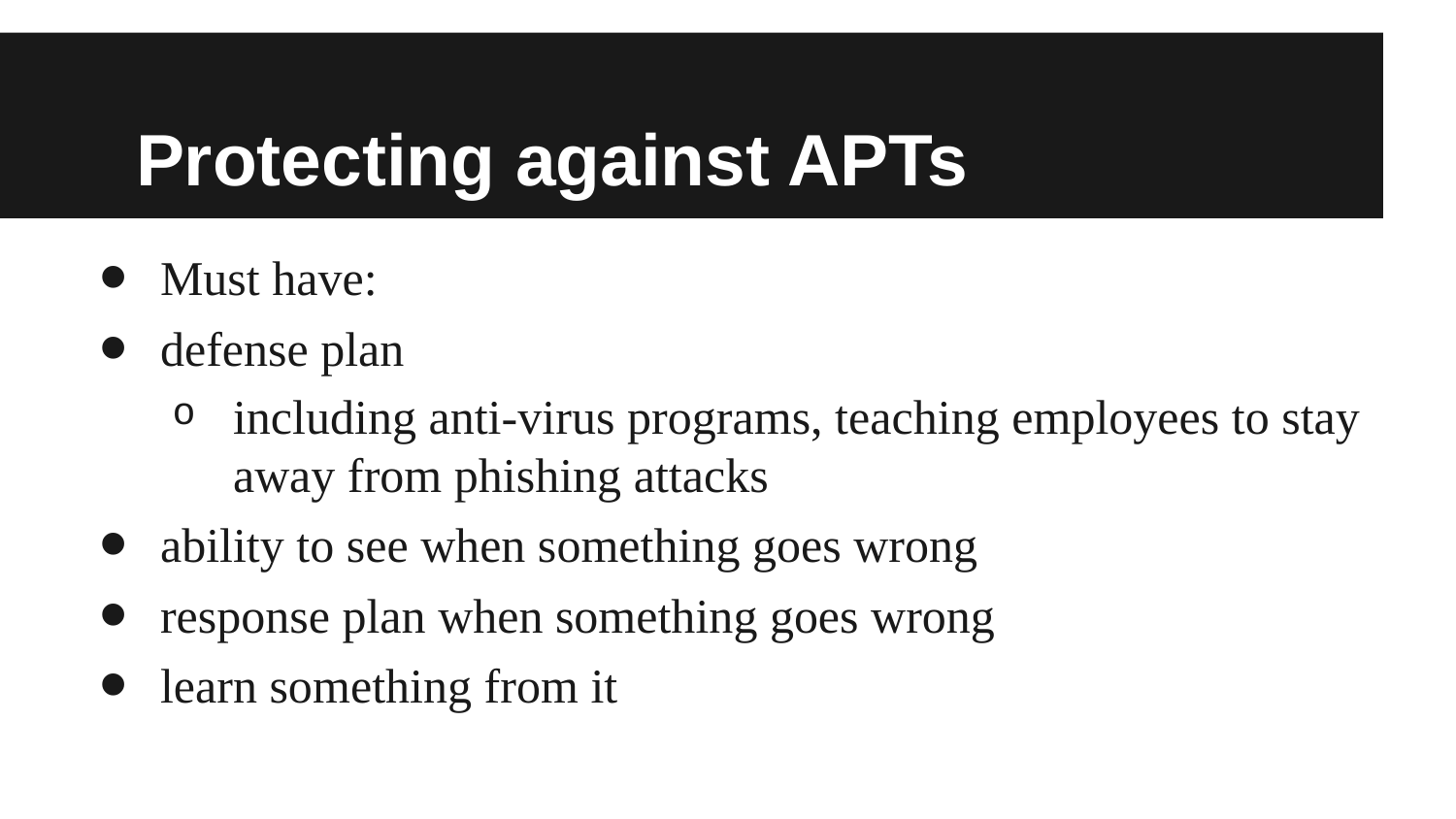

# Protecting against APTs
Must have:
defense plan
including anti-virus programs, teaching employees to stay away from phishing attacks
ability to see when something goes wrong
response plan when something goes wrong
learn something from it